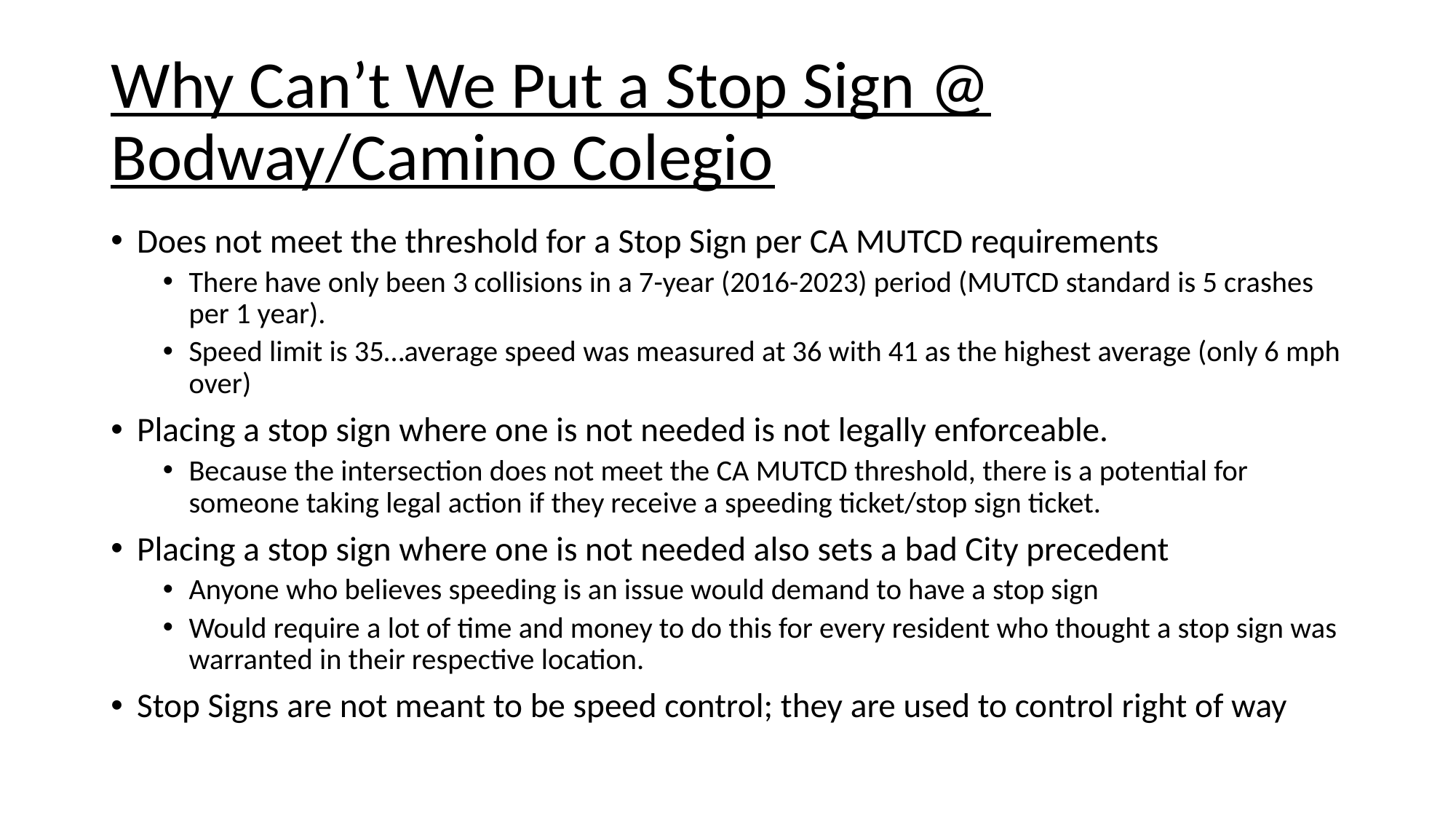

# Why Can’t We Put a Stop Sign @ Bodway/Camino Colegio
Does not meet the threshold for a Stop Sign per CA MUTCD requirements
There have only been 3 collisions in a 7-year (2016-2023) period (MUTCD standard is 5 crashes per 1 year).
Speed limit is 35…average speed was measured at 36 with 41 as the highest average (only 6 mph over)
Placing a stop sign where one is not needed is not legally enforceable.
Because the intersection does not meet the CA MUTCD threshold, there is a potential for someone taking legal action if they receive a speeding ticket/stop sign ticket.
Placing a stop sign where one is not needed also sets a bad City precedent
Anyone who believes speeding is an issue would demand to have a stop sign
Would require a lot of time and money to do this for every resident who thought a stop sign was warranted in their respective location.
Stop Signs are not meant to be speed control; they are used to control right of way